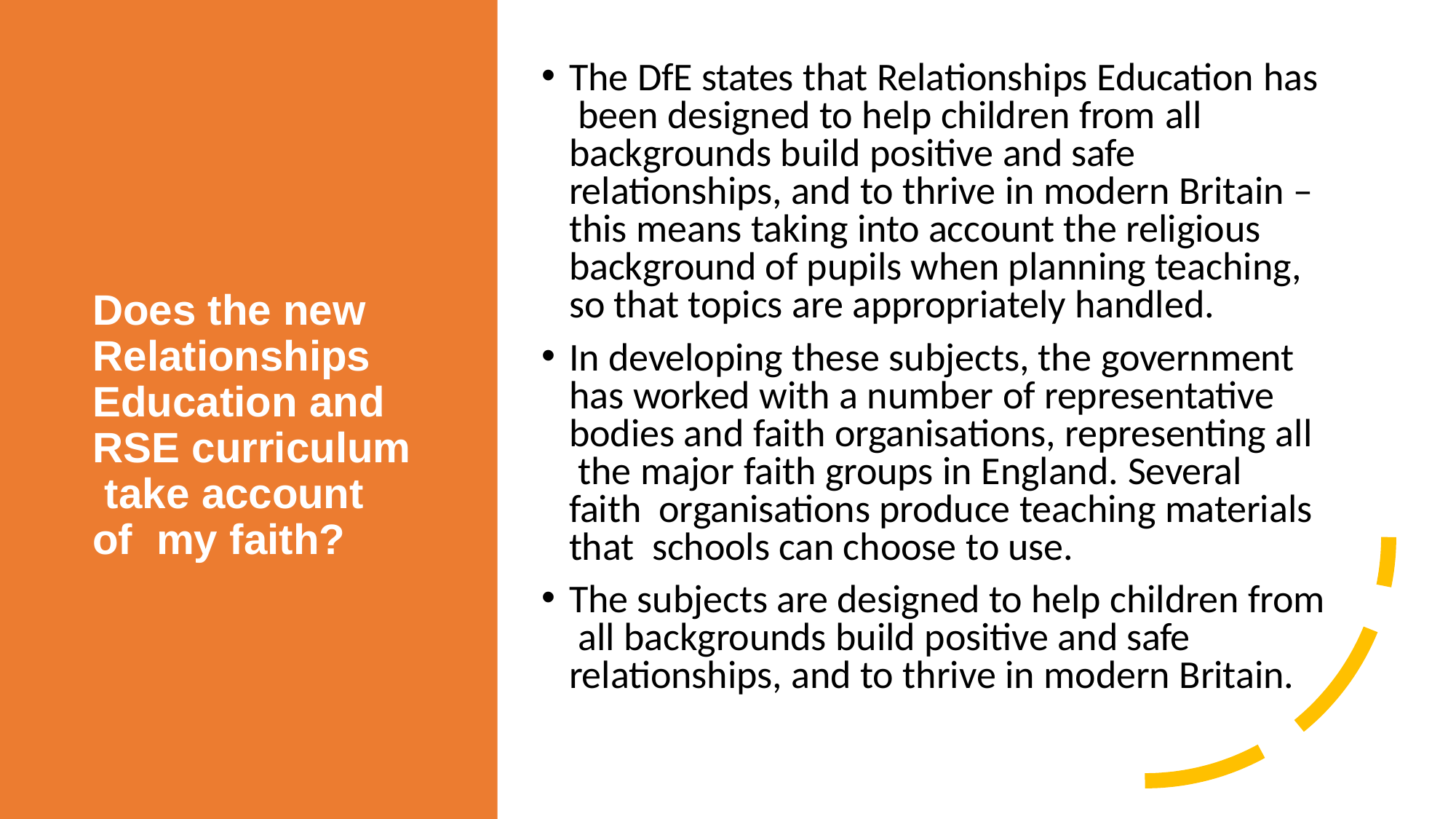

The DfE states that Relationships Education has  been designed to help children from all  backgrounds build positive and safe  relationships, and to thrive in modern Britain –  this means taking into account the religious  background of pupils when planning teaching,  so that topics are appropriately handled.
In developing these subjects, the government  has worked with a number of representative  bodies and faith organisations, representing all  the major faith groups in England. Several faith  organisations produce teaching materials that  schools can choose to use.
The subjects are designed to help children from  all backgrounds build positive and safe  relationships, and to thrive in modern Britain.
Does the new  Relationships  Education and  RSE curriculum  take account of  my faith?